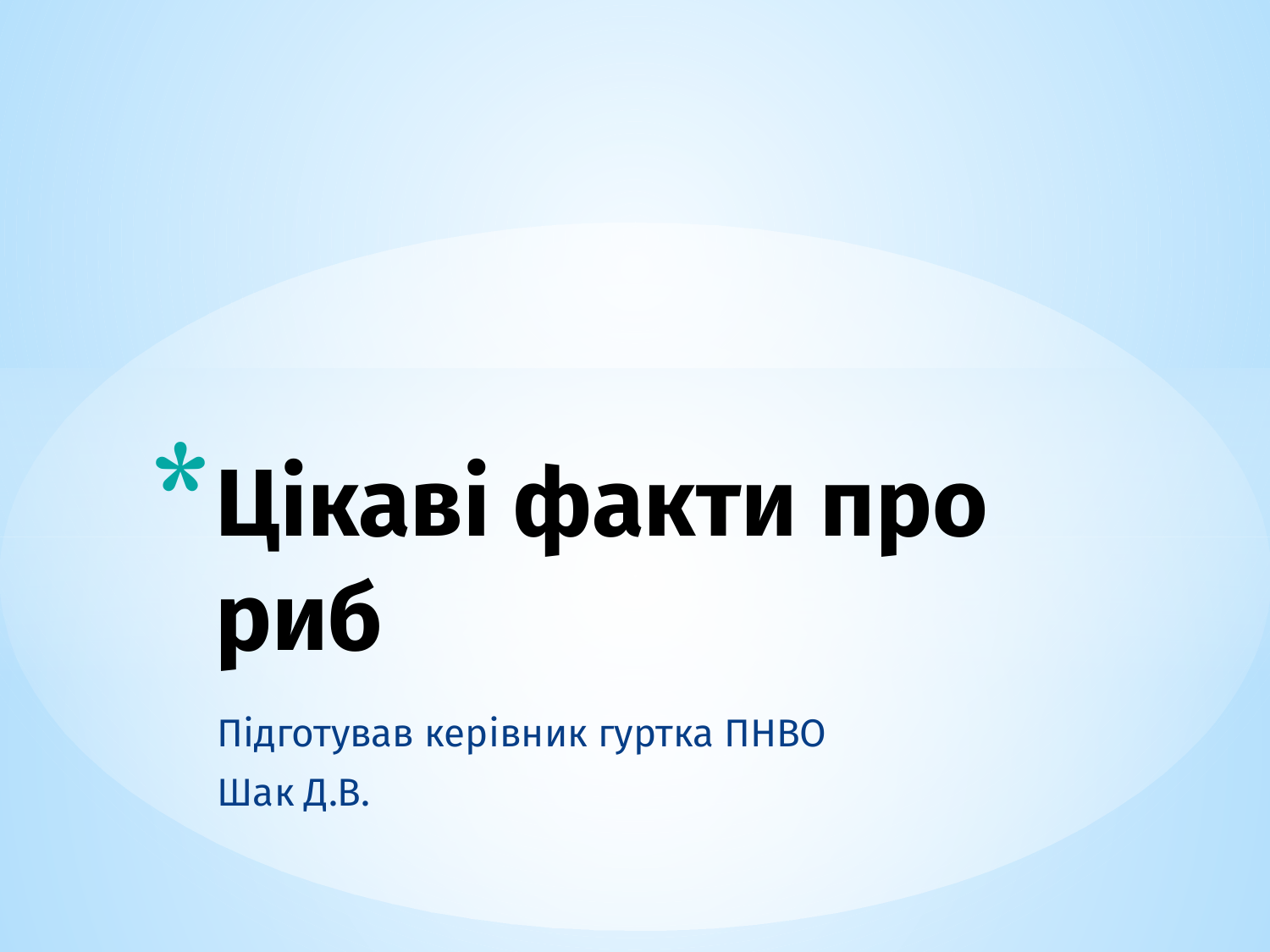

# Цікаві факти про риб
Підготував керівник гуртка ПНВО
Шак Д.В.